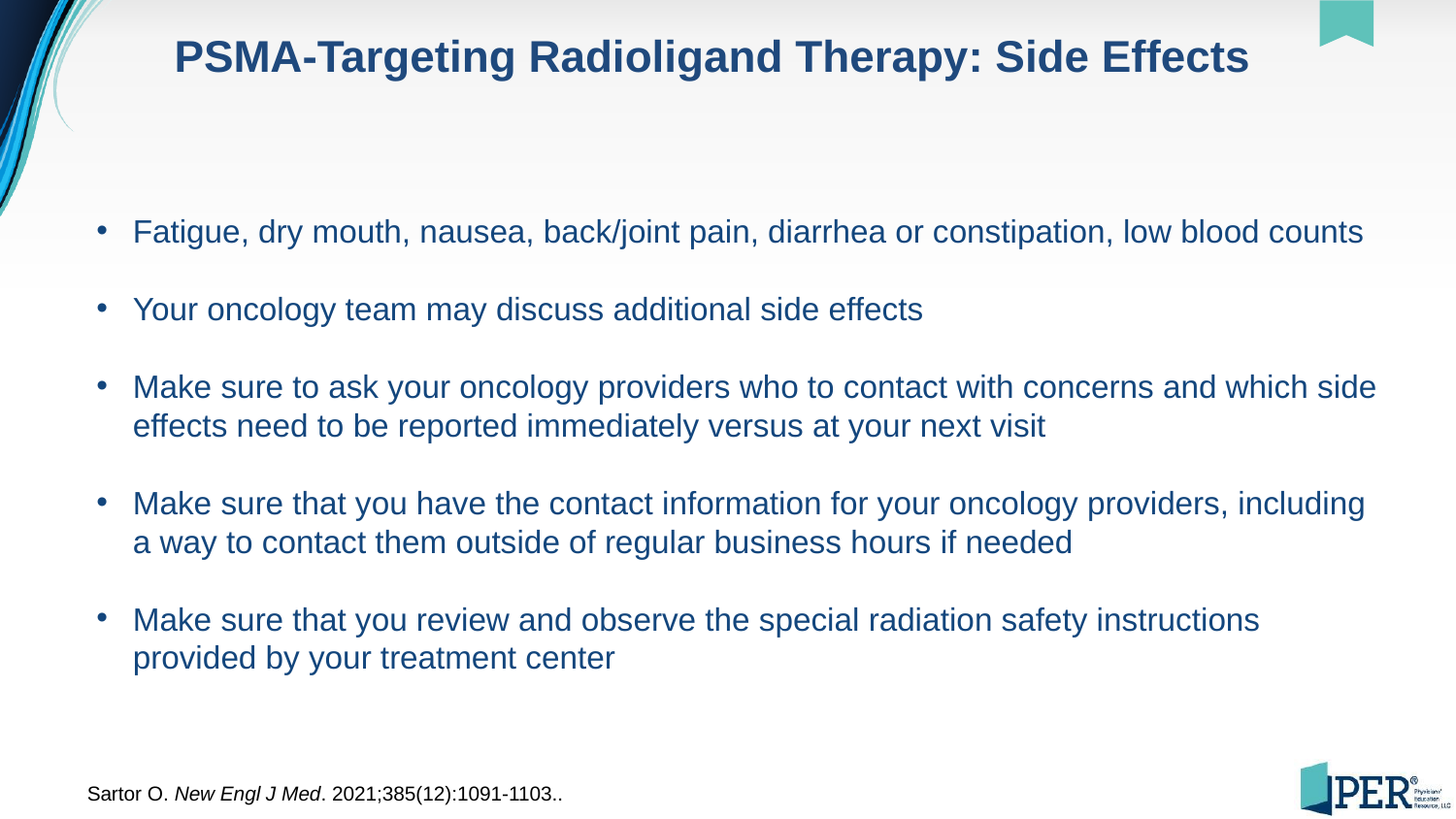

PSMA-Targeting Radioligand Therapy: Side Effects

Fatigue, dry mouth, nausea, back/joint pain, diarrhea or constipation, low blood counts

Your oncology team may discuss additional side effects

Make sure to ask your oncology providers who to contact with concerns and which side effects need to be reported immediately versus at your next visit

Make sure that you have the contact information for your oncology providers, including a way to contact them outside of regular business hours if needed

Make sure that you review and observe the special radiation safety instructions provided by your treatment center

Sartor O. New Engl J Med. 2021;385(12):1091-1103..